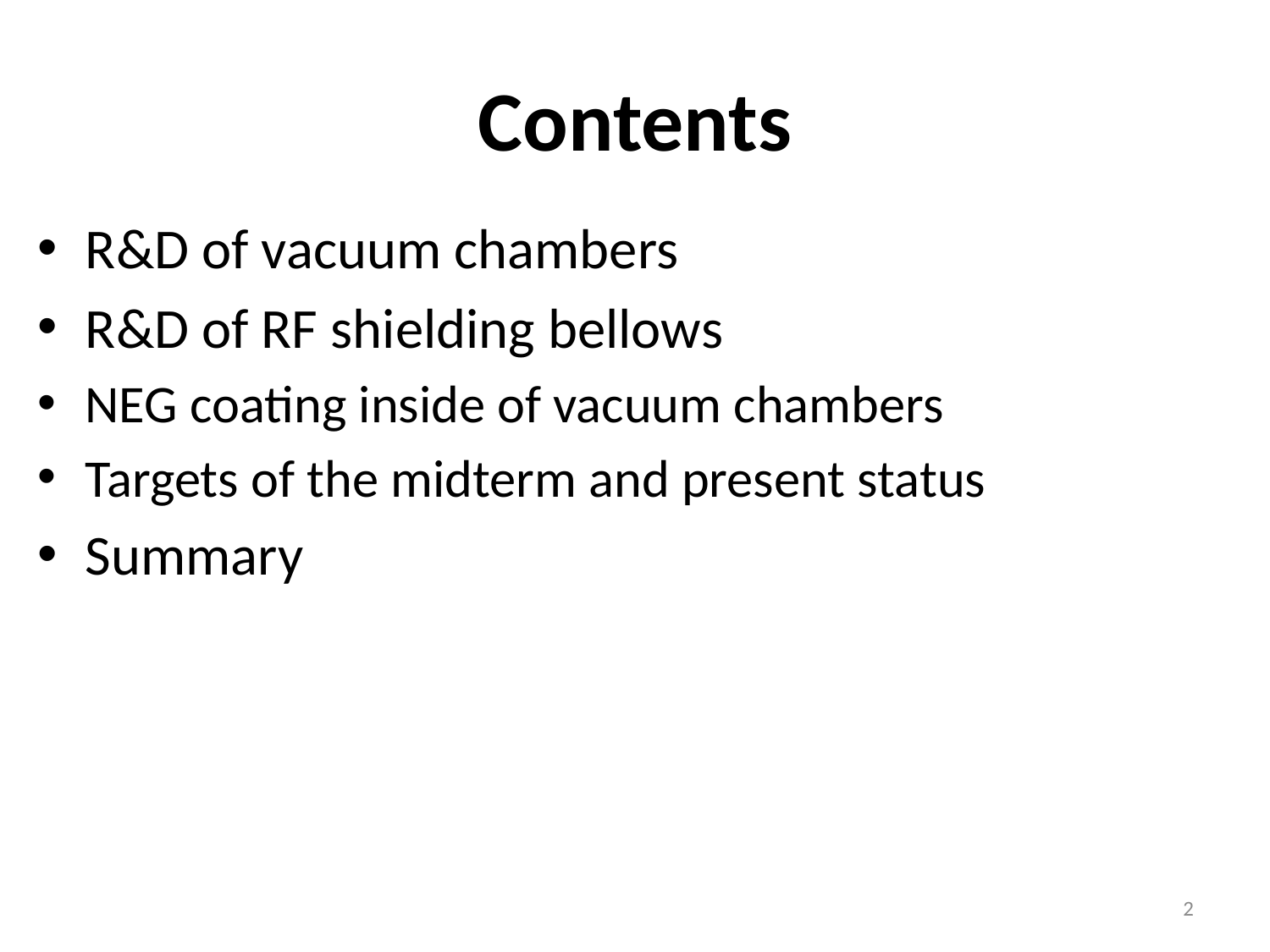

# Contents
R&D of vacuum chambers
R&D of RF shielding bellows
NEG coating inside of vacuum chambers
Targets of the midterm and present status
Summary
2